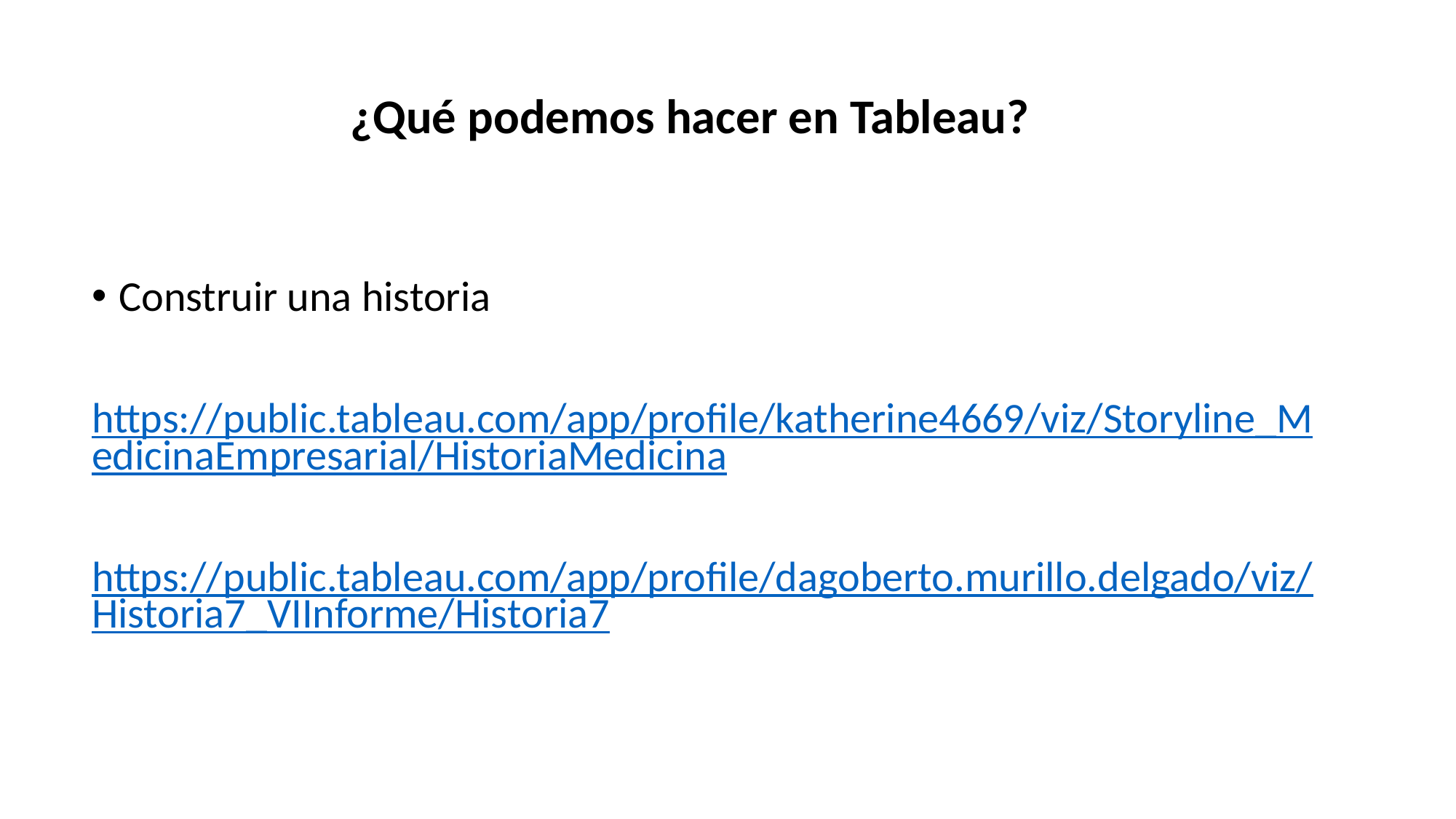

¿Qué podemos hacer en Tableau?

Construir una historia

https://public.tableau.com/app/profile/katherine4669/viz/Storyline_MedicinaEmpresarial/HistoriaMedicina

https://public.tableau.com/app/profile/dagoberto.murillo.delgado/viz/Historia7_VIInforme/Historia7